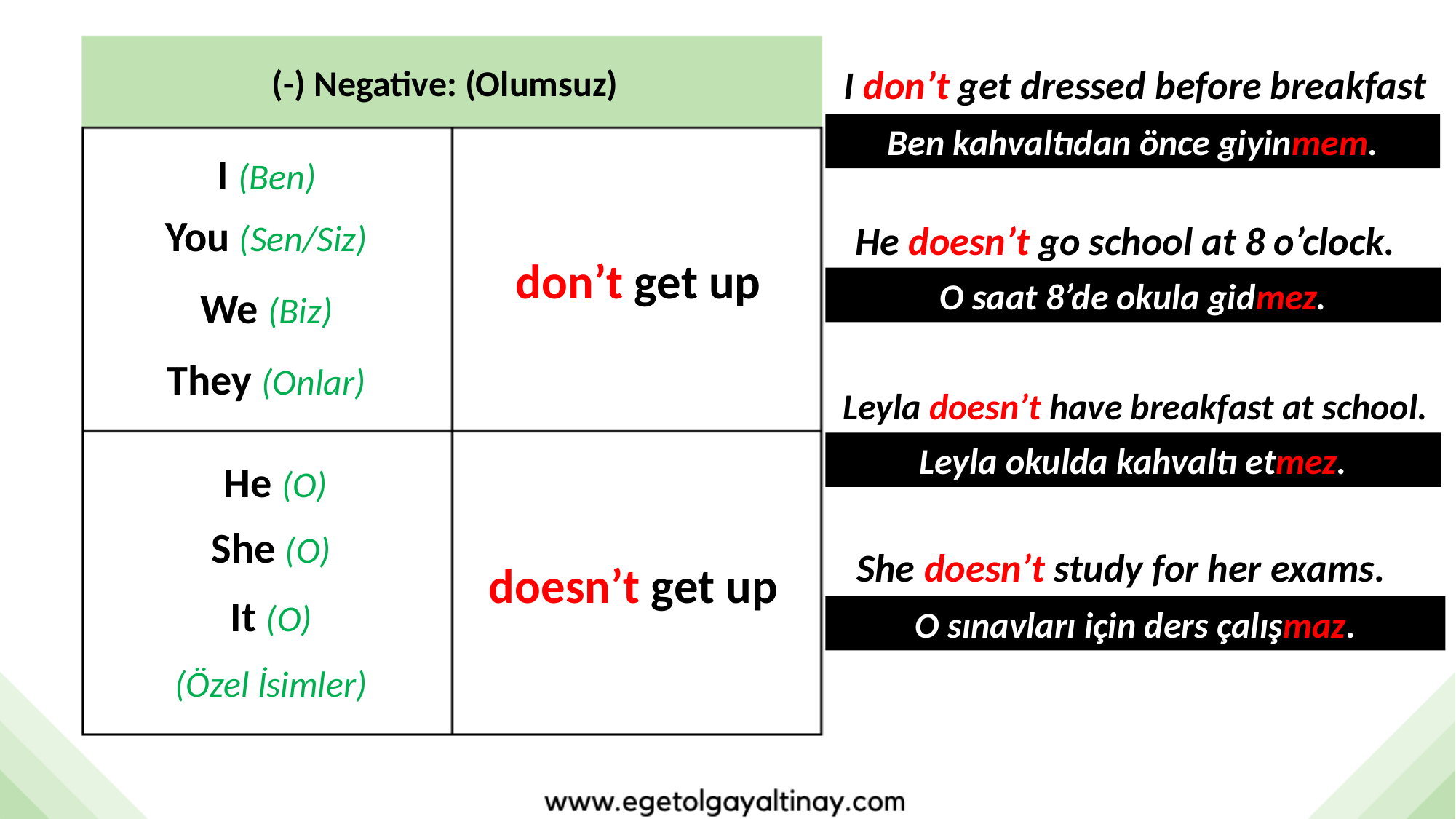

(-) Negative: (Olumsuz)
I don’t get dressed before breakfast
Ben kahvaltıdan önce giyinmem.
I (Ben)
You (Sen/Siz)
He doesn’t go school at 8 o’clock.
 don’t get up
O saat 8’de okula gidmez.
We (Biz)
They (Onlar)
Leyla doesn’t have breakfast at school.
Leyla okulda kahvaltı etmez.
He (O)
She (O)
She doesn’t study for her exams.
doesn’t get up
It (O)
O sınavları için ders çalışmaz.
(Özel İsimler)